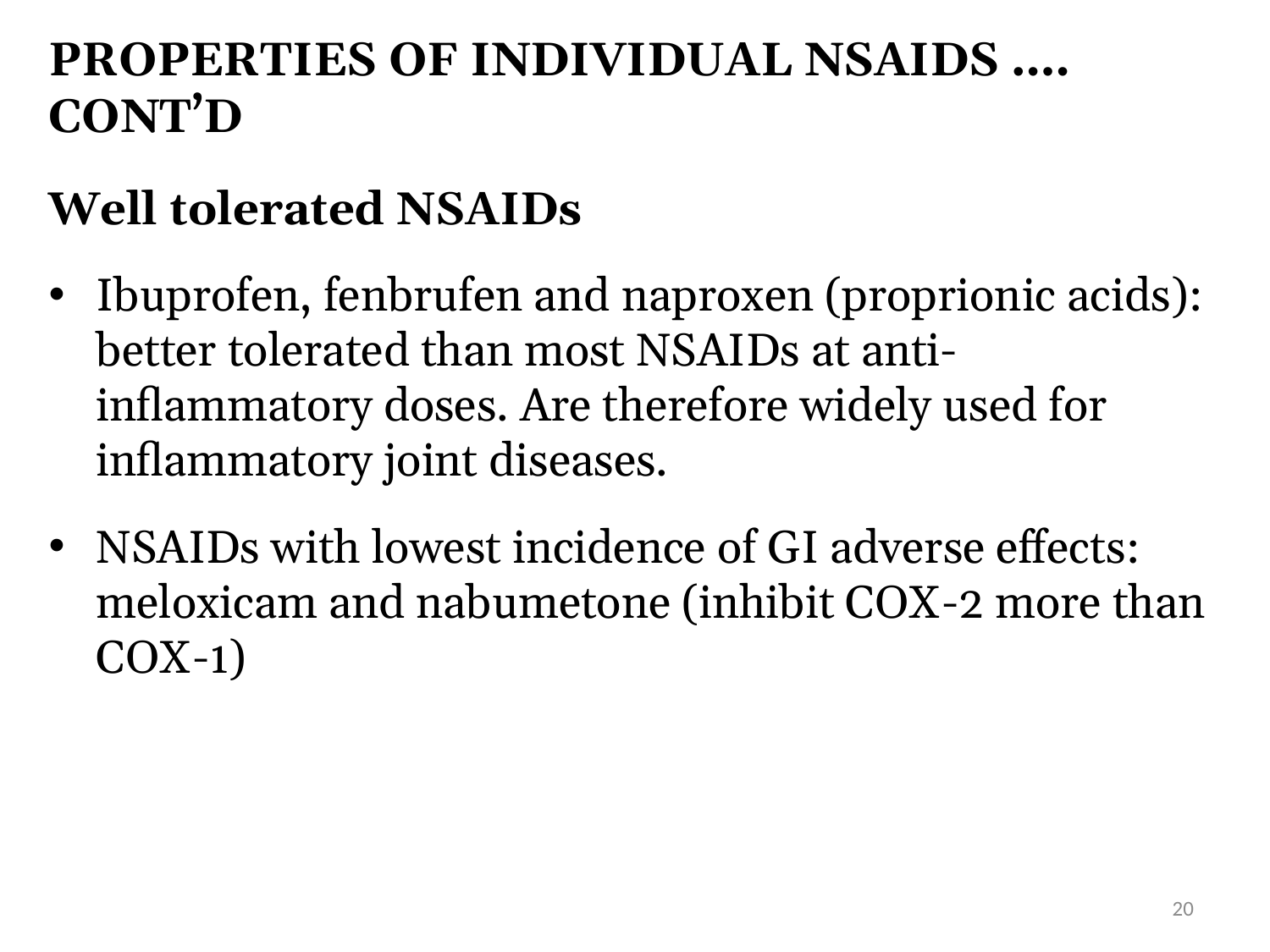

# Properties of INDIVIDUAL NSAIDs …. CONT’D
Well tolerated NSAIDs
Ibuprofen, fenbrufen and naproxen (proprionic acids): better tolerated than most NSAIDs at anti-inflammatory doses. Are therefore widely used for inflammatory joint diseases.
NSAIDs with lowest incidence of GI adverse effects: meloxicam and nabumetone (inhibit COX-2 more than COX-1)
20